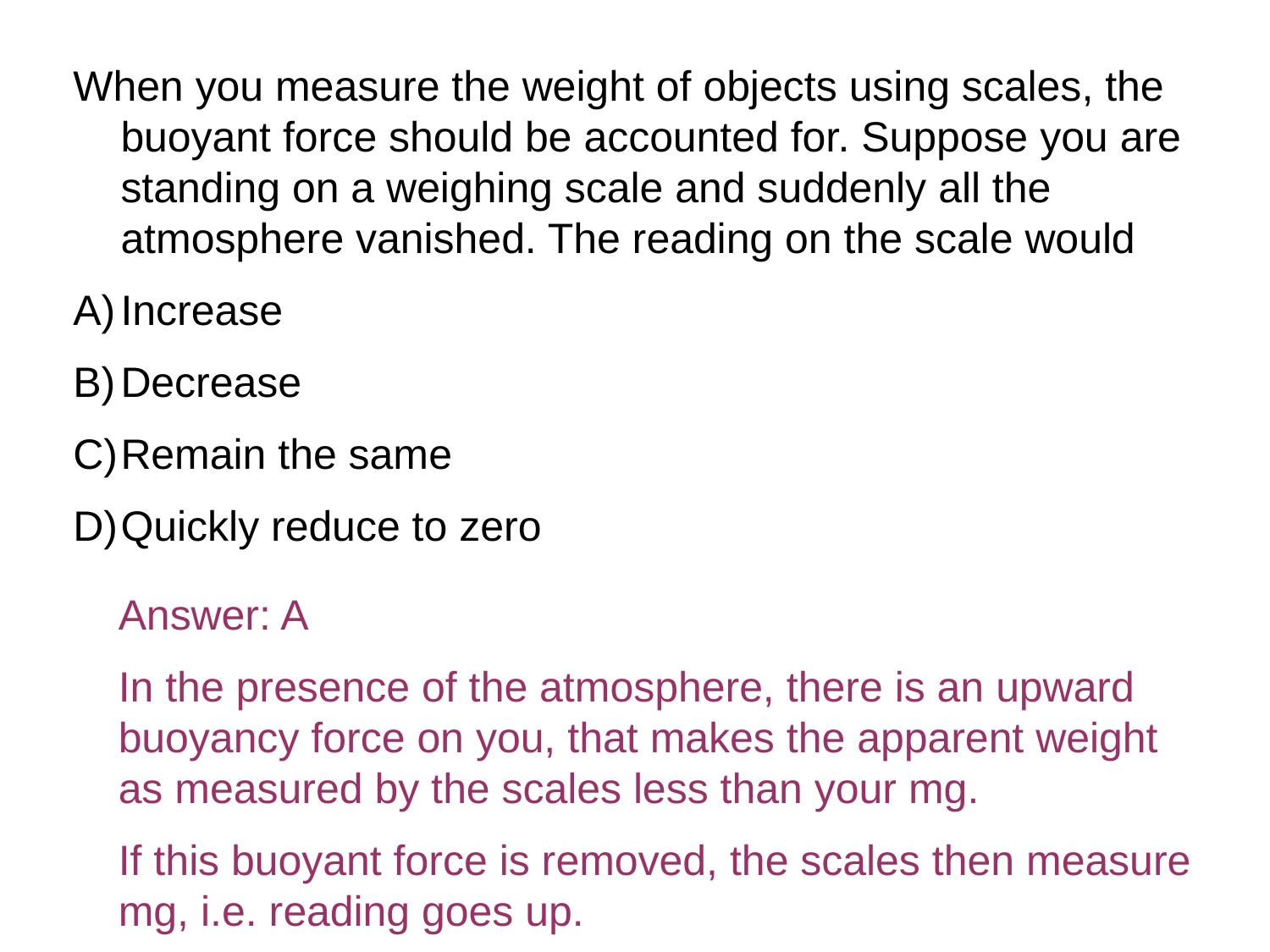

When you measure the weight of objects using scales, the buoyant force should be accounted for. Suppose you are standing on a weighing scale and suddenly all the atmosphere vanished. The reading on the scale would
Increase
Decrease
Remain the same
Quickly reduce to zero
Answer: A
In the presence of the atmosphere, there is an upward buoyancy force on you, that makes the apparent weight as measured by the scales less than your mg.
If this buoyant force is removed, the scales then measure mg, i.e. reading goes up.